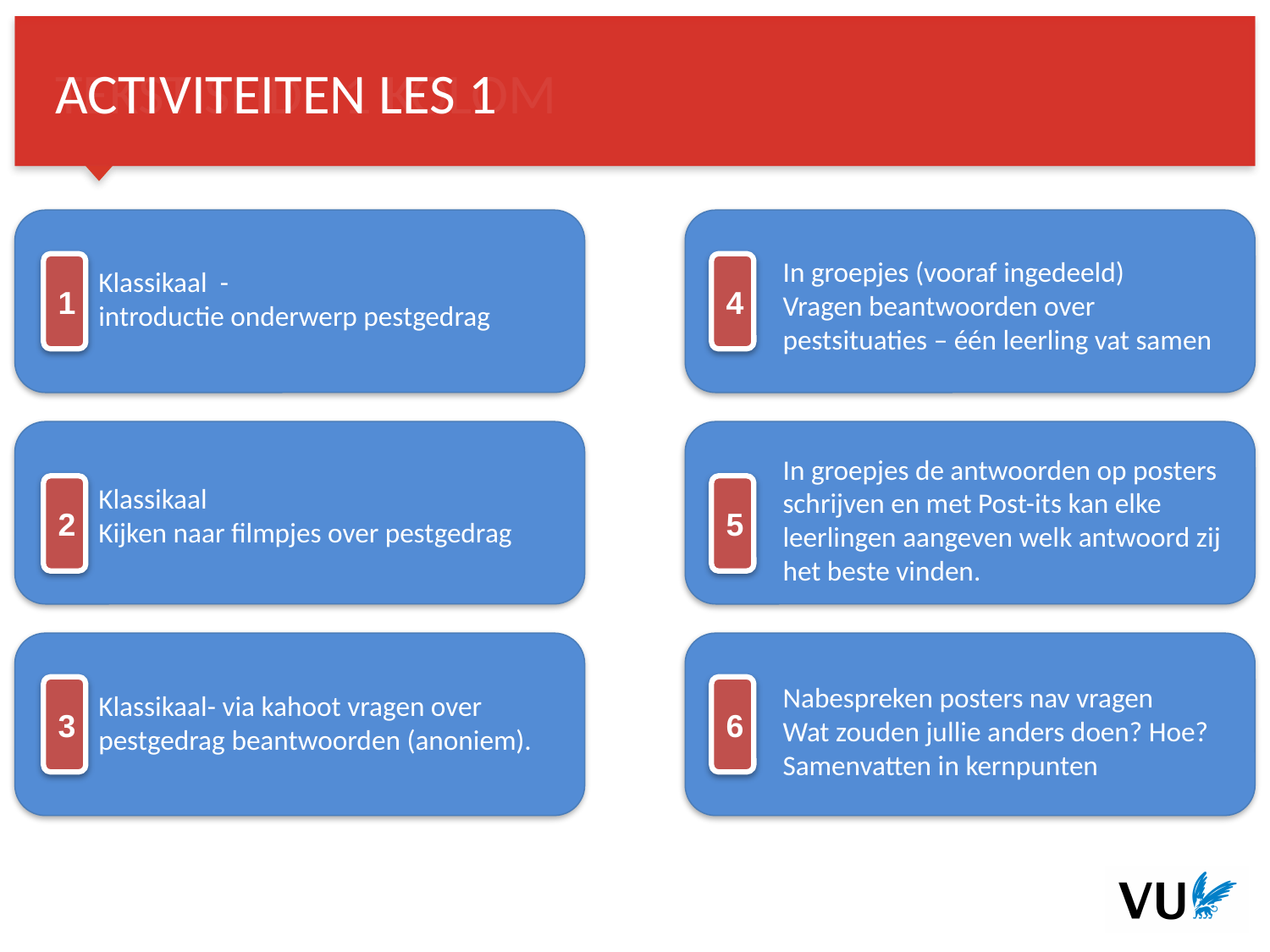

ACTIVITEITEN LES 1

In groepjes (vooraf ingedeeld)
Vragen beantwoorden over pestsituaties – één leerling vat samen
1
4
Klassikaal  -
introductie onderwerp pestgedrag

In groepjes de antwoorden op posters schrijven en met Post-its kan elke leerlingen aangeven welk antwoord zij het beste vinden.
Klassikaal
Kijken naar filmpjes over pestgedrag
2
5

Nabespreken posters nav vragen
Wat zouden jullie anders doen? Hoe?
Samenvatten in kernpunten
3
6
Klassikaal- via kahoot vragen over pestgedrag beantwoorden (anoniem).